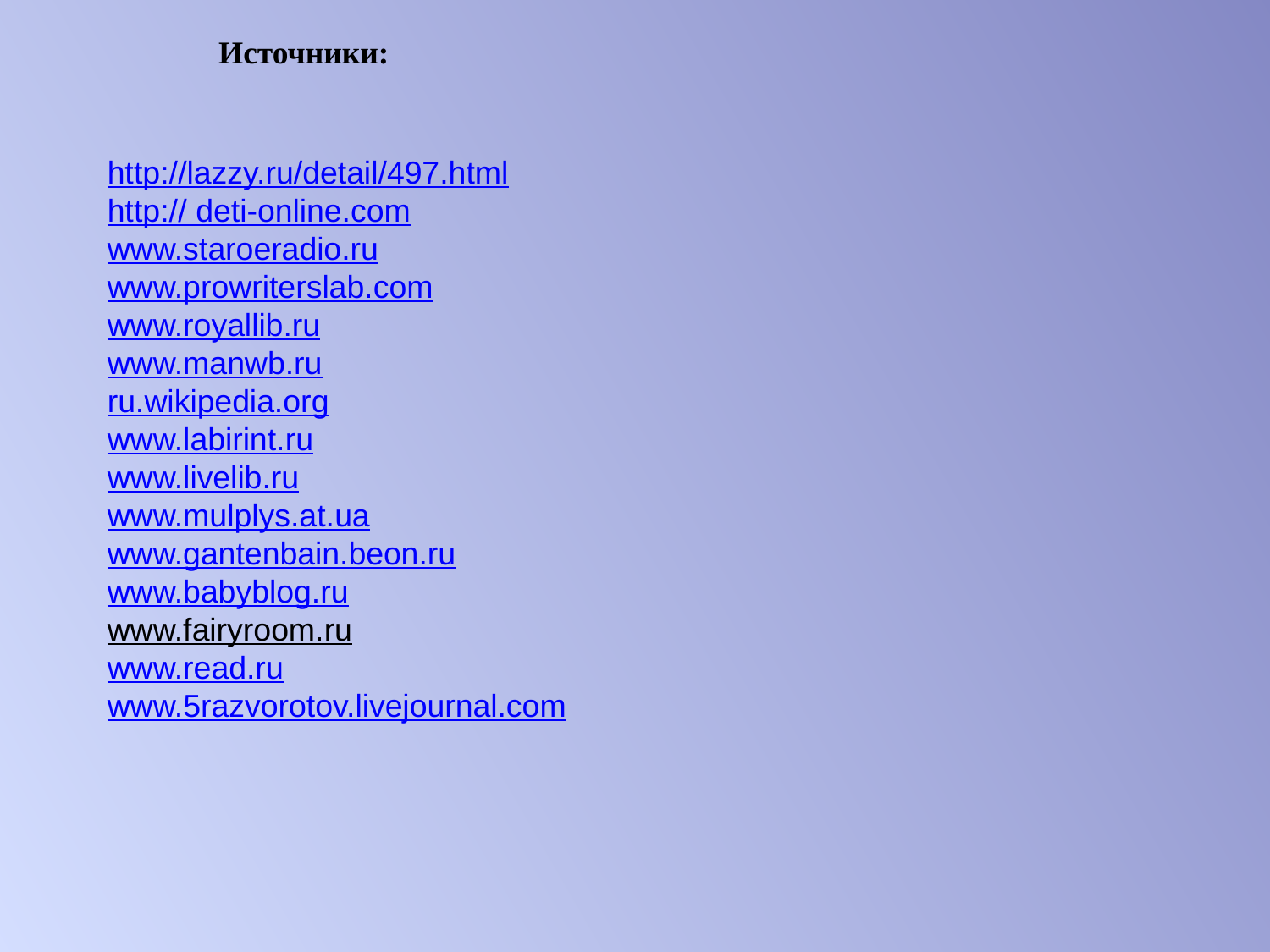

Источники:
http://lazzy.ru/detail/497.html
http:// deti-online.com
www.staroeradio.ru
www.prowriterslab.com
www.royallib.ru
www.manwb.ru
ru.wikipedia.org
www.labirint.ru
www.livelib.ru
www.mulplys.at.ua
www.gantenbain.beon.ru
www.babyblog.ru
www.fairyroom.ru
www.read.ru
www.5razvorotov.livejournal.com